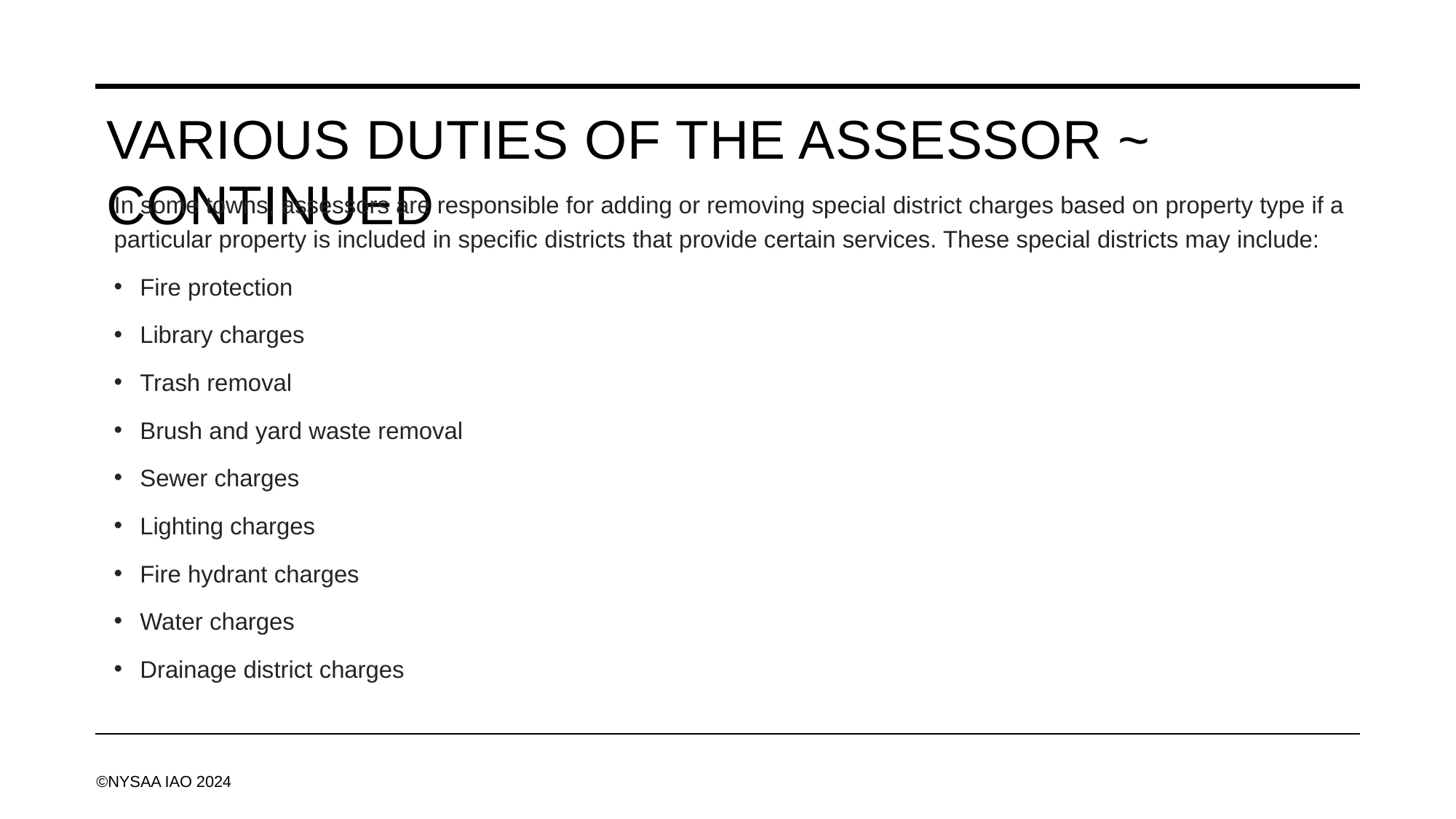

Various duties of the assessor ~ CONTINUED
In some towns, assessors are responsible for adding or removing special district charges based on property type if a particular property is included in specific districts that provide certain services. These special districts may include:
Fire protection
Library charges
Trash removal
Brush and yard waste removal
Sewer charges
Lighting charges
Fire hydrant charges
Water charges
Drainage district charges

©NYSAA IAO 2024